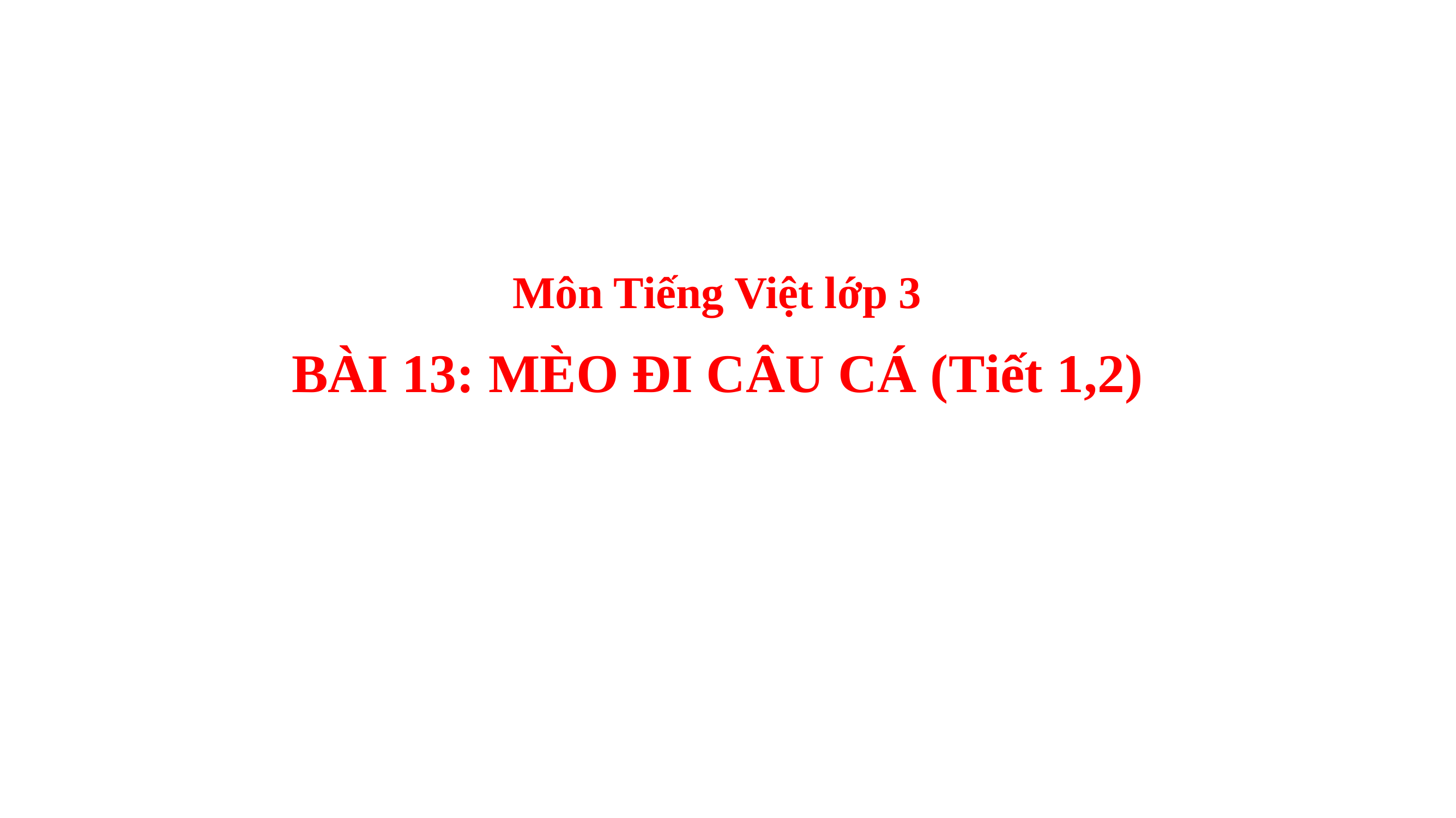

Môn Tiếng Việt lớp 3
BÀI 13: MÈO ĐI CÂU CÁ (Tiết 1,2)